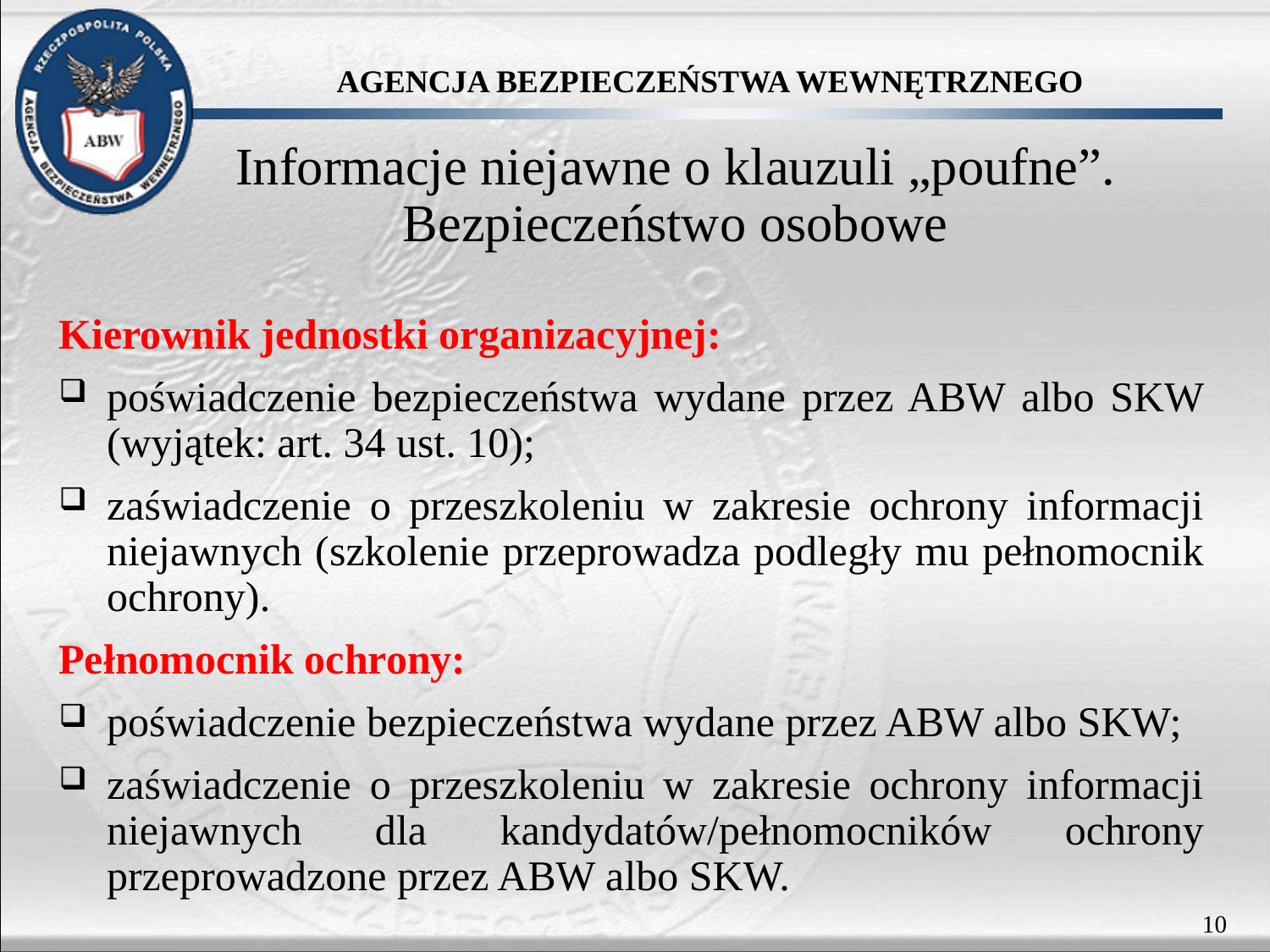

Informacje niejawne o klauzuli „poufne”.
Bezpieczeństwo osobowe
Kierownik jednostki organizacyjnej:
poświadczenie bezpieczeństwa wydane przez ABW albo SKW (wyjątek: art. 34 ust. 10);
zaświadczenie o przeszkoleniu w zakresie ochrony informacji niejawnych (szkolenie przeprowadza podległy mu pełnomocnik ochrony).
Pełnomocnik ochrony:
poświadczenie bezpieczeństwa wydane przez ABW albo SKW;
zaświadczenie o przeszkoleniu w zakresie ochrony informacji niejawnych dla kandydatów/pełnomocników ochrony przeprowadzone przez ABW albo SKW.
10